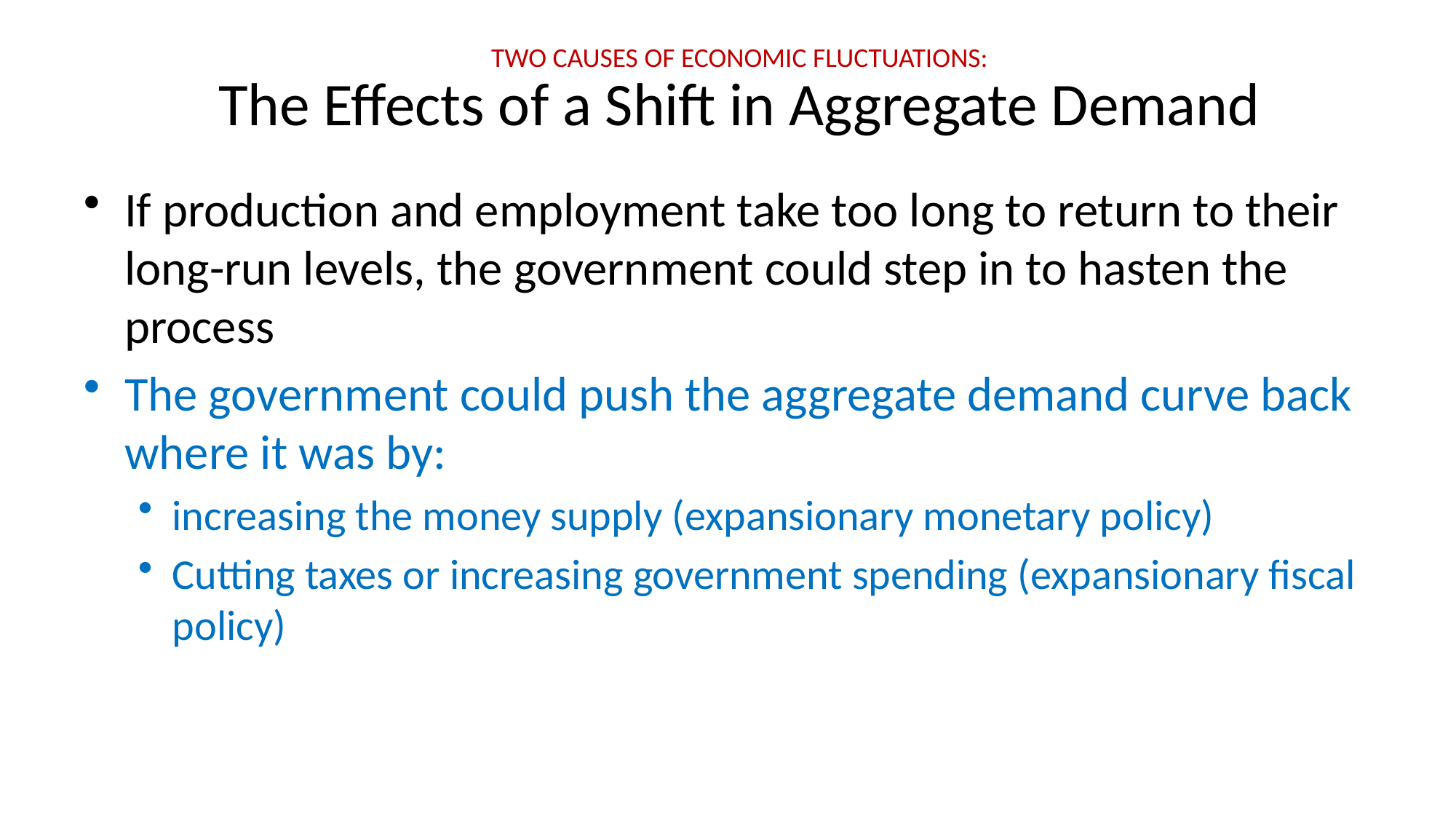

# Two causes of economic fluctuations: The Effects of a Shift in Aggregate Demand
If production and employment take too long to return to their long-run levels, the government could step in to hasten the process
The government could push the aggregate demand curve back where it was by:
increasing the money supply (expansionary monetary policy)
Cutting taxes or increasing government spending (expansionary fiscal policy)